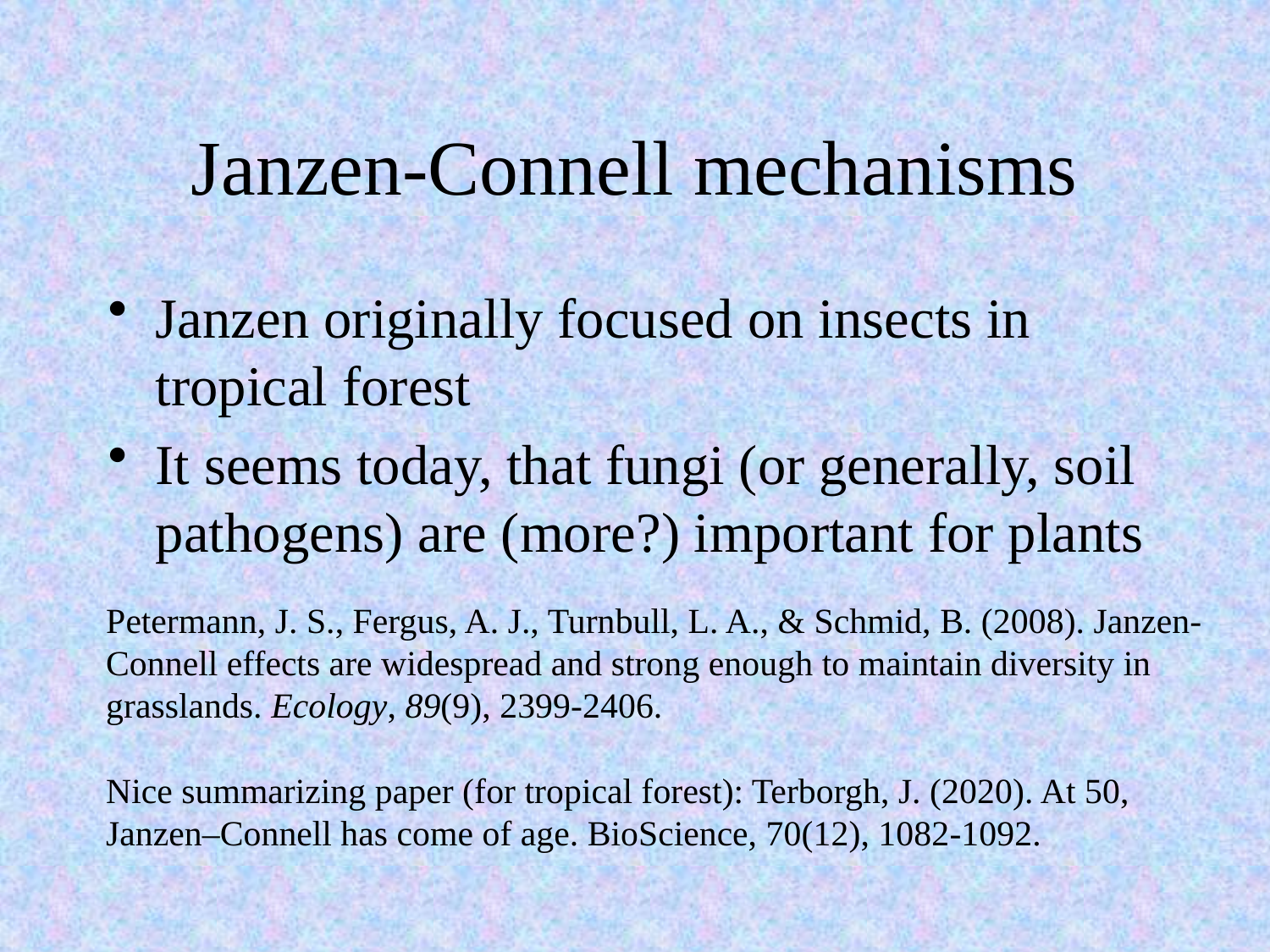

# Janzen-Connell mechanisms
Janzen originally focused on insects in tropical forest
It seems today, that fungi (or generally, soil pathogens) are (more?) important for plants

Petermann, J. S., Fergus, A. J., Turnbull, L. A., & Schmid, B. (2008). Janzen‐Connell effects are widespread and strong enough to maintain diversity in grasslands. Ecology, 89(9), 2399-2406.

Nice summarizing paper (for tropical forest): Terborgh, J. (2020). At 50, Janzen–Connell has come of age. BioScience, 70(12), 1082-1092.